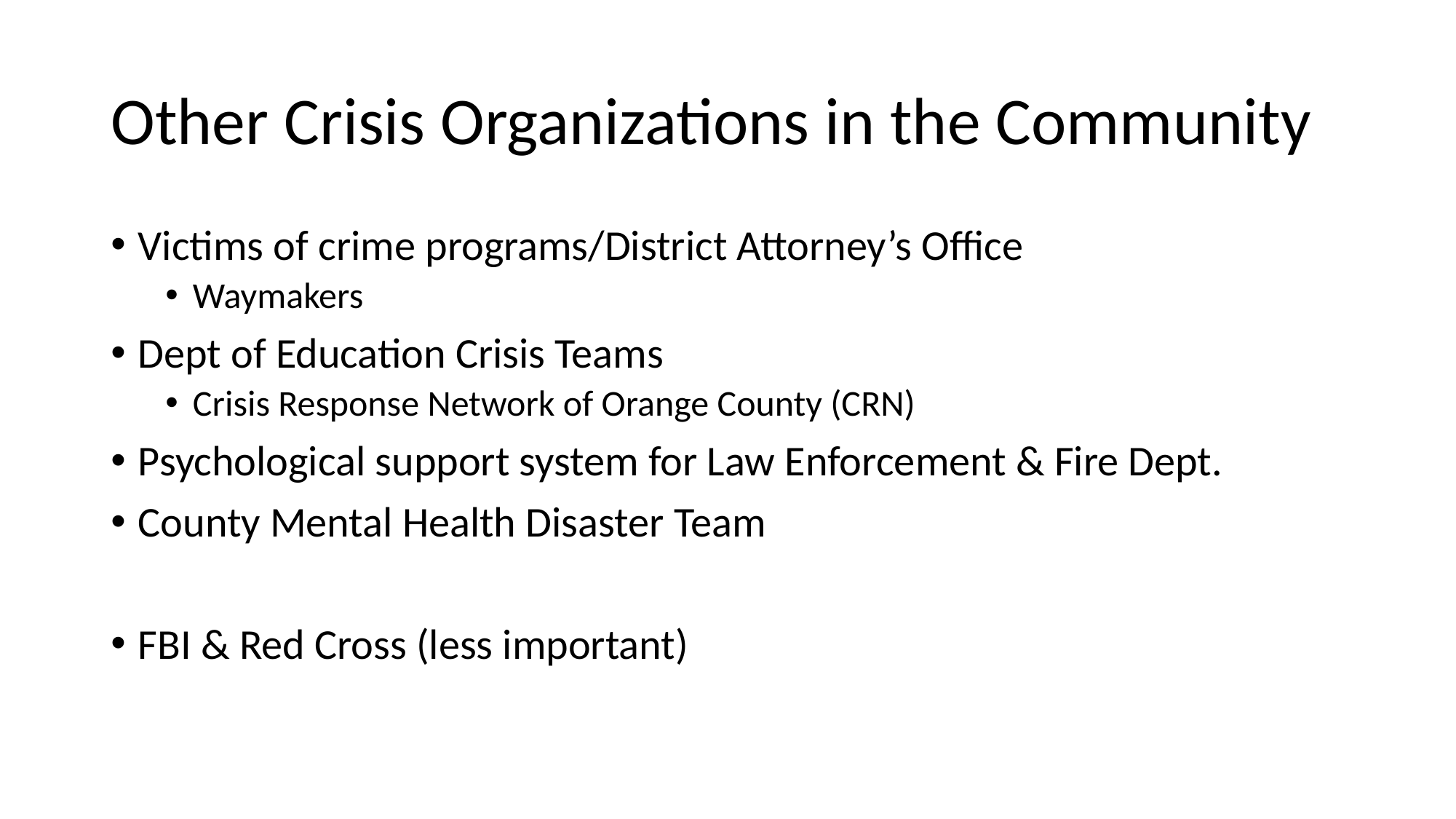

# Other Crisis Organizations in the Community
Victims of crime programs/District Attorney’s Office
Waymakers
Dept of Education Crisis Teams
Crisis Response Network of Orange County (CRN)
Psychological support system for Law Enforcement & Fire Dept.
County Mental Health Disaster Team

FBI & Red Cross (less important)